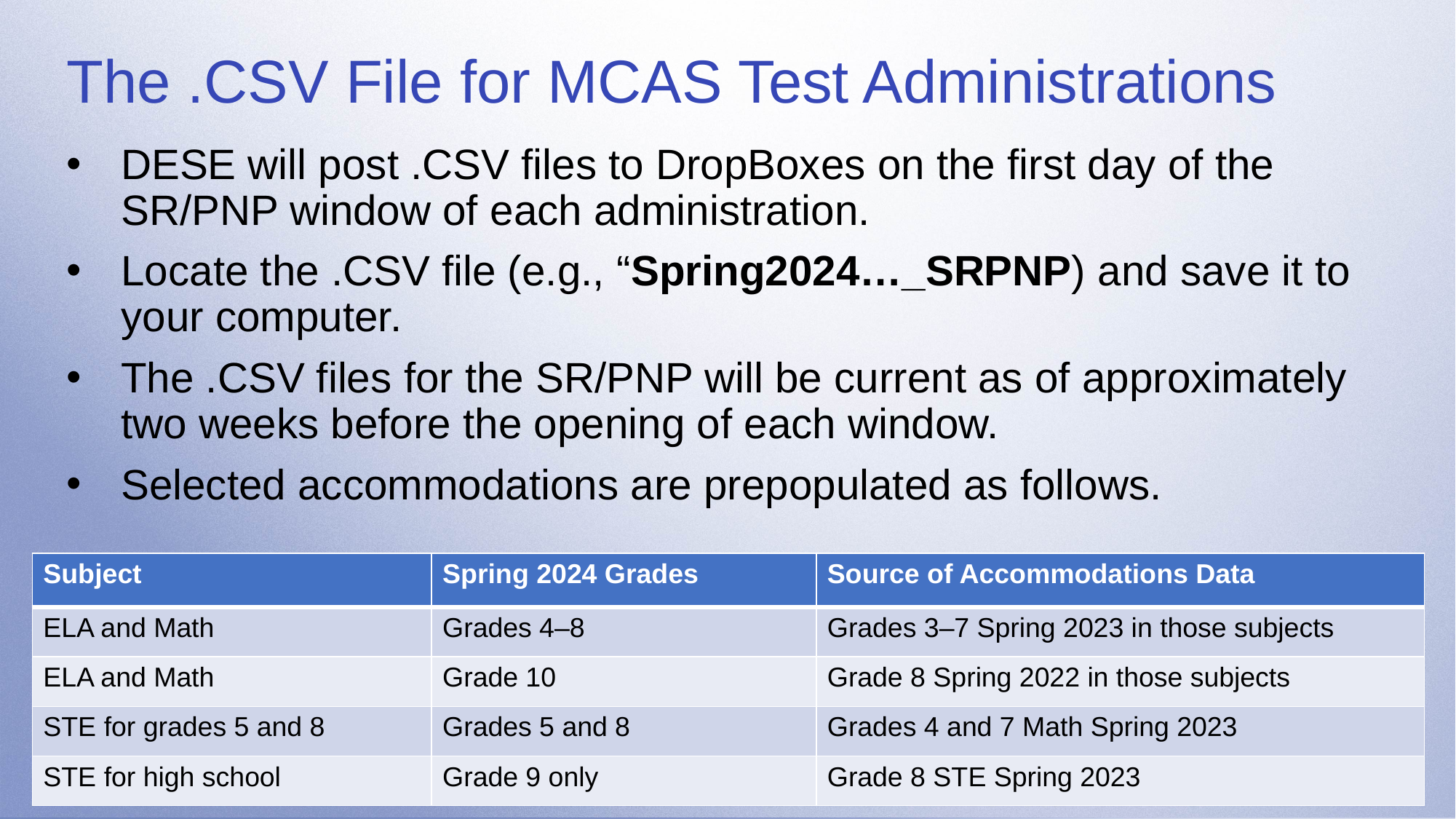

# The .CSV File for MCAS Test Administrations
DESE will post .CSV files to DropBoxes on the first day of the SR/PNP window of each administration.
Locate the .CSV file (e.g., “Spring2024…_SRPNP) and save it to your computer.
The .CSV files for the SR/PNP will be current as of approximately two weeks before the opening of each window.
Selected accommodations are prepopulated as follows.
| Subject | Spring 2024 Grades | Source of Accommodations Data |
| --- | --- | --- |
| ELA and Math | Grades 4–8 | Grades 3–7 Spring 2023 in those subjects |
| ELA and Math | Grade 10 | Grade 8 Spring 2022 in those subjects |
| STE for grades 5 and 8 | Grades 5 and 8 | Grades 4 and 7 Math Spring 2023 |
| STE for high school | Grade 9 only | Grade 8 STE Spring 2023 |